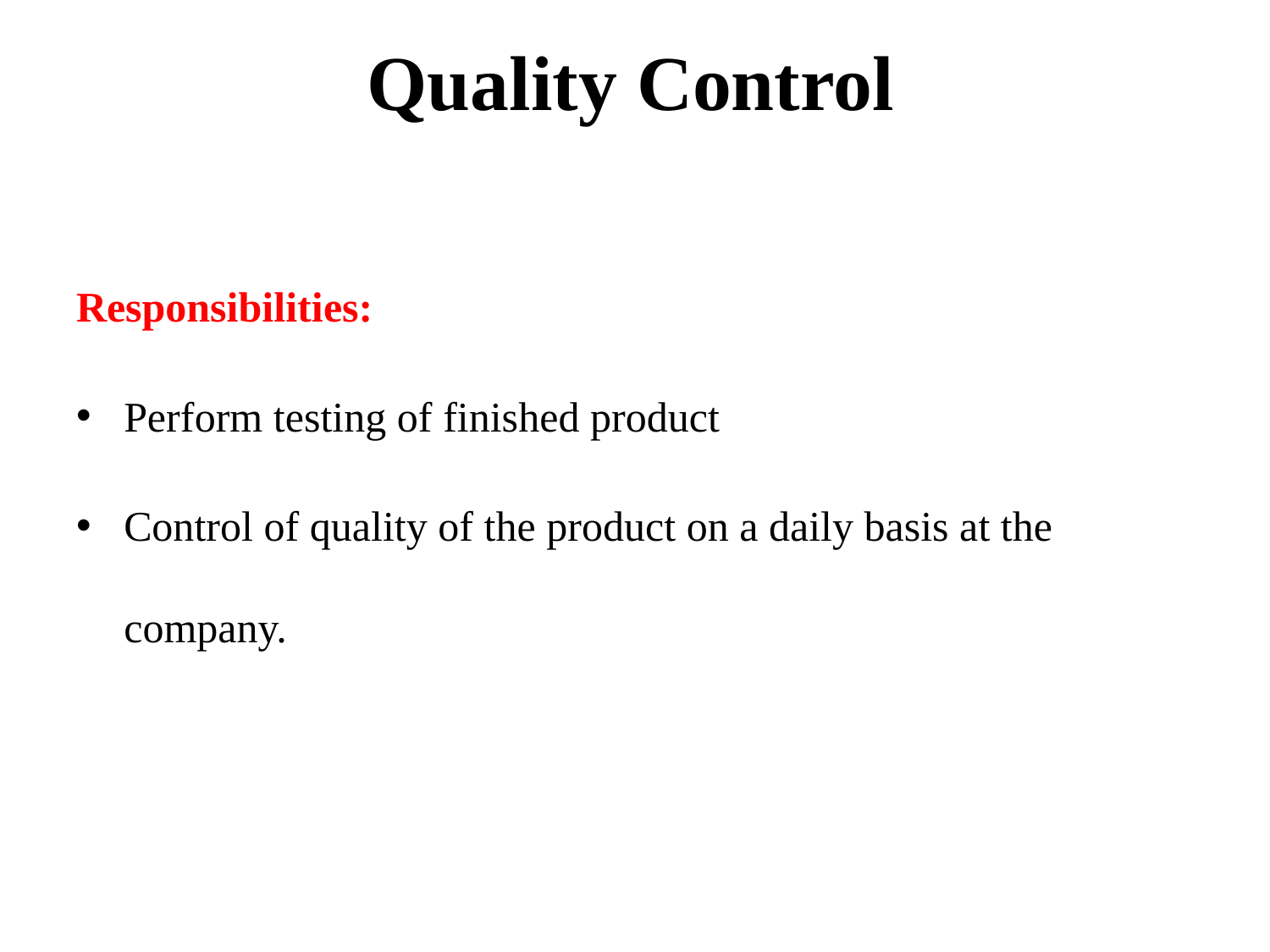

# Quality Control
Responsibilities:
Perform testing of finished product
Control of quality of the product on a daily basis at the company.